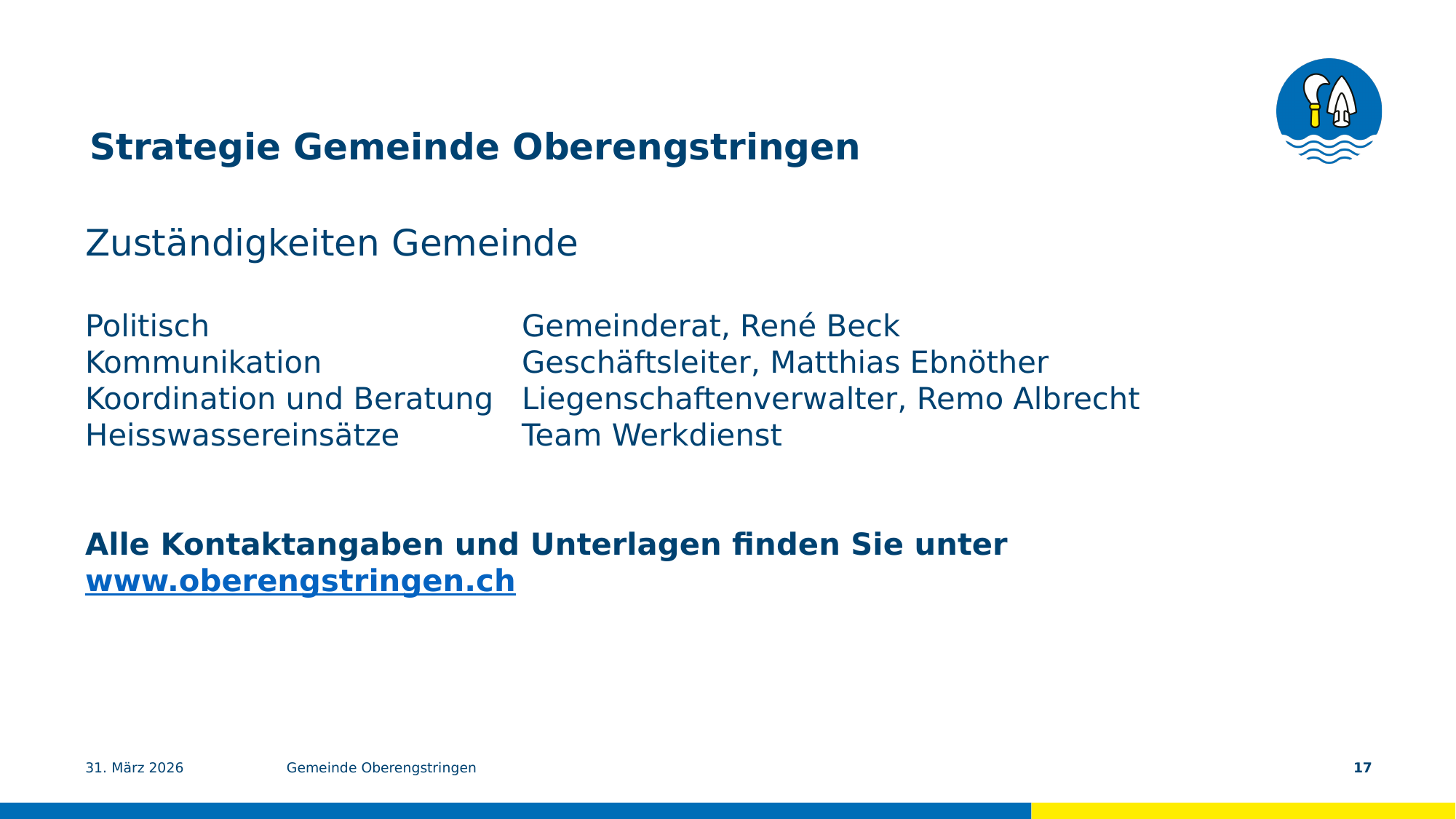

Strategie Gemeinde Oberengstringen
Zuständigkeiten Gemeinde

Politisch 			Gemeinderat, René Beck
Kommunikation		Geschäftsleiter, Matthias Ebnöther
Koordination und Beratung	Liegenschaftenverwalter, Remo Albrecht
Heisswassereinsätze		Team Werkdienst

Alle Kontaktangaben und Unterlagen finden Sie unter www.oberengstringen.ch

31. März 2026
Gemeinde Oberengstringen
17